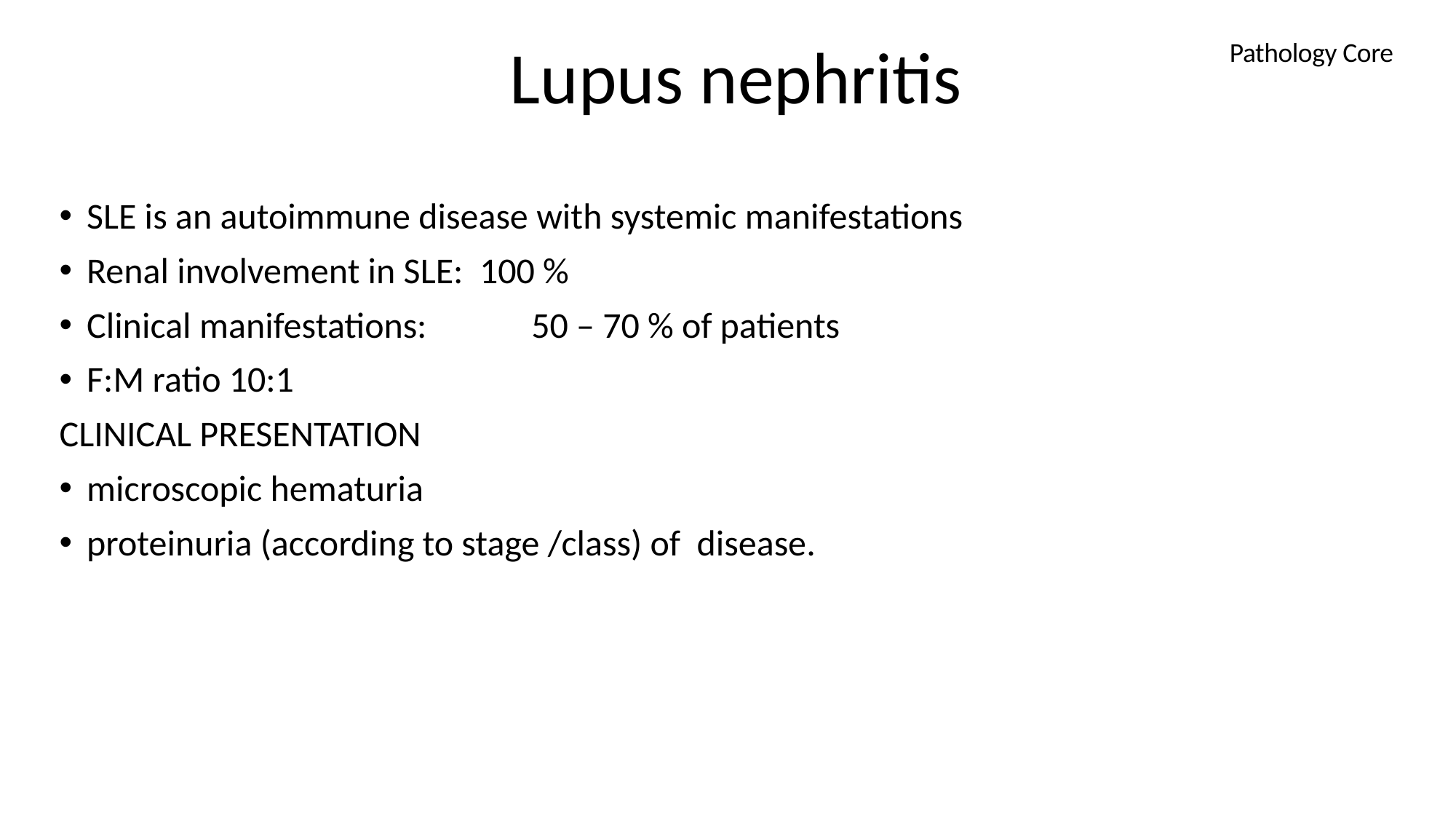

# Lupus nephritis
 Pathology Core
SLE is an autoimmune disease with systemic manifestations
Renal involvement in SLE:  100 %
Clinical manifestations:	 50 – 70 % of patients
F:M ratio 10:1
CLINICAL PRESENTATION
microscopic hematuria
proteinuria (according to stage /class) of  disease.